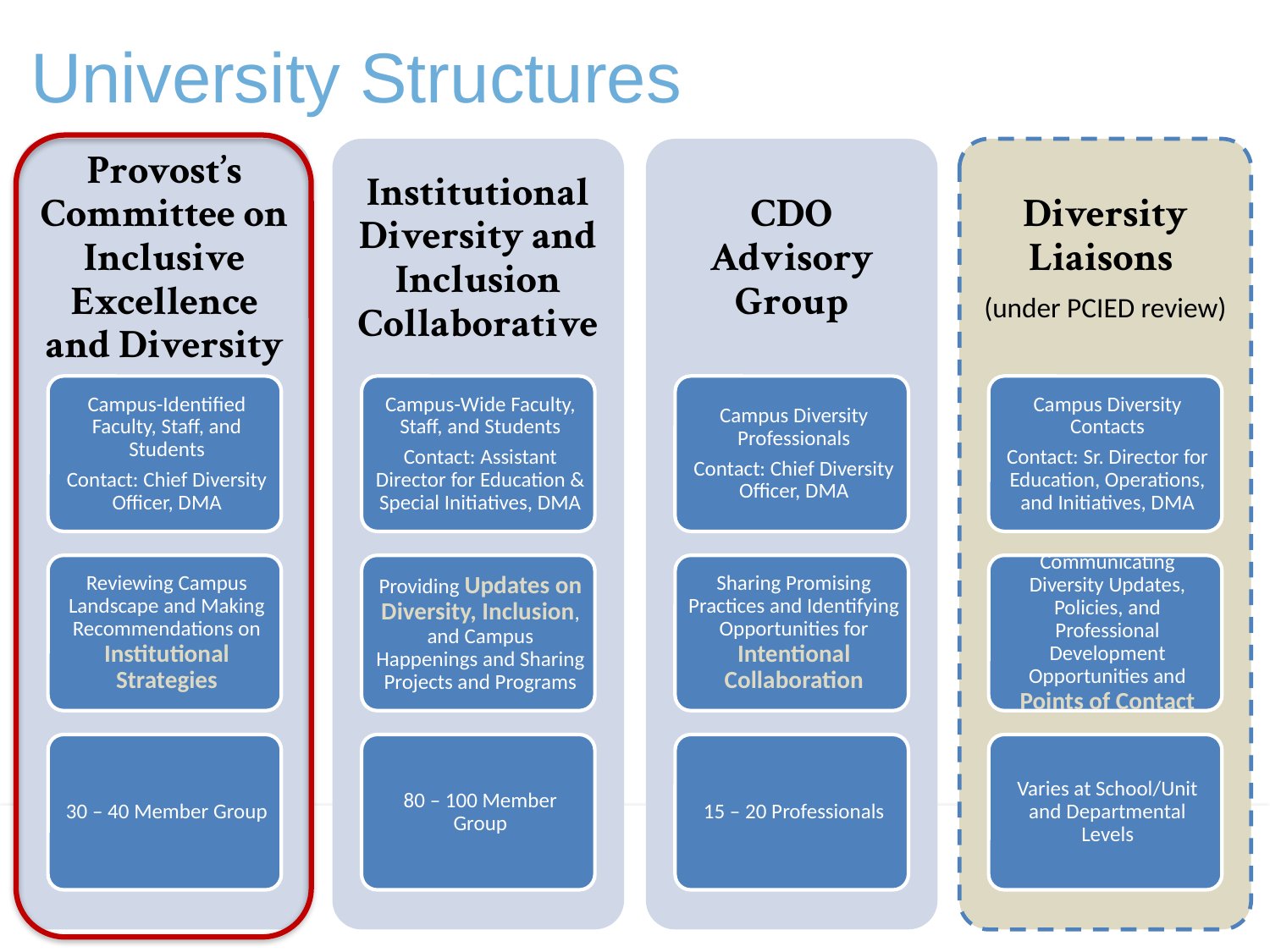

# University Structures

Provost’s Committee on Inclusive Excellence and Diversity
Campus-Identified Faculty, Staff, and Students
Contact: Chief Diversity Officer, DMA
Reviewing Campus Landscape and Making Recommendations on Institutional Strategies
30 – 40 Member Group
Institutional Diversity and Inclusion Collaborative
Campus-Wide Faculty, Staff, and Students
Contact: Assistant Director for Education & Special Initiatives, DMA
Providing Updates on Diversity, Inclusion, and Campus Happenings and Sharing Projects and Programs
80 – 100 Member Group
CDO Advisory Group
Campus Diversity Professionals
Contact: Chief Diversity Officer, DMA
Sharing Promising Practices and Identifying Opportunities for Intentional Collaboration
15 – 20 Professionals
Diversity Liaisons
(under PCIED review)
Campus Diversity Contacts
Contact: Sr. Director for Education, Operations, and Initiatives, DMA
Communicating Diversity Updates, Policies, and Professional Development Opportunities and Points of Contact
Varies at School/Unit and Departmental Levels